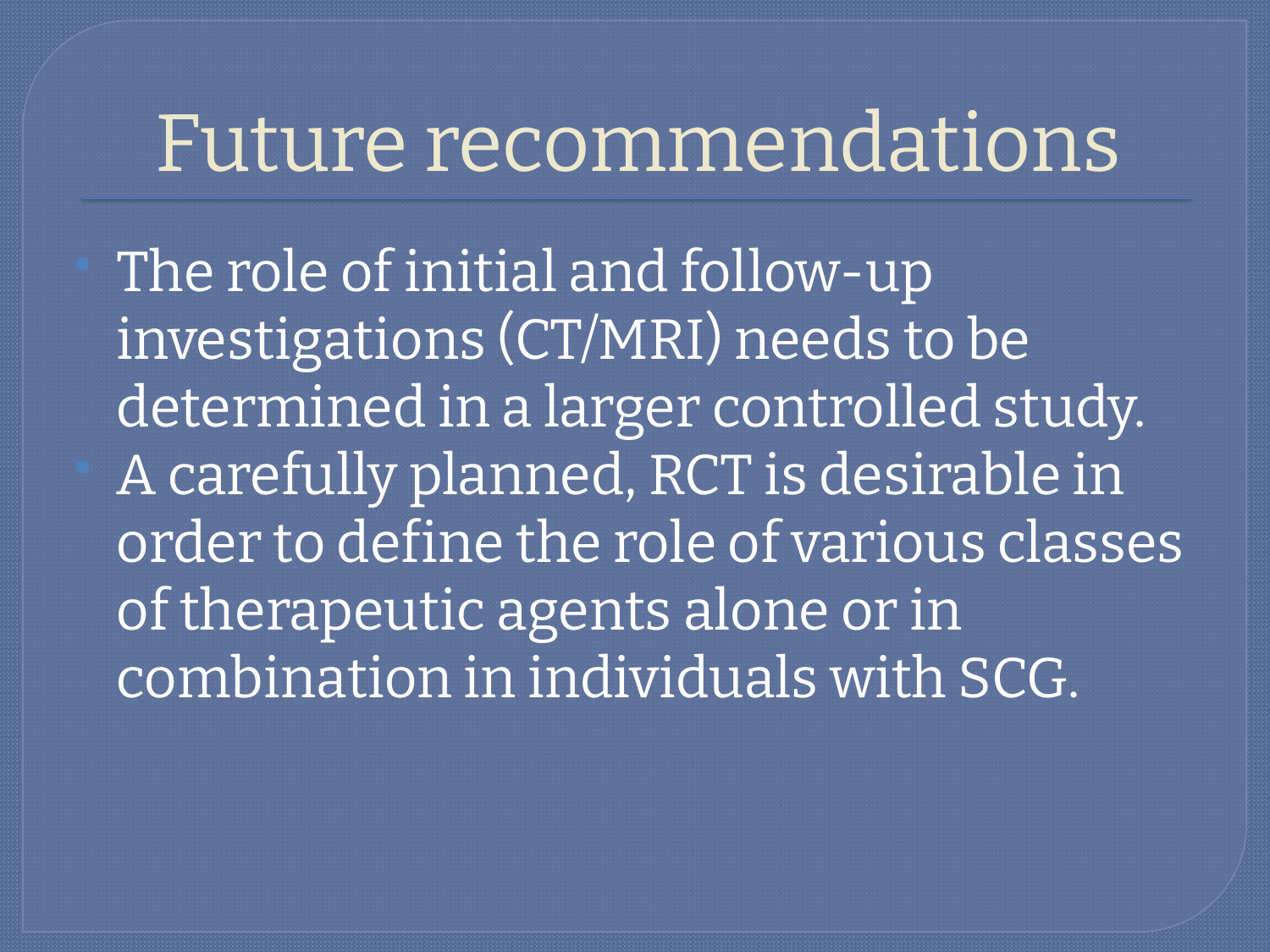

# Future recommendations
The role of initial and follow-up investigations (CT/MRI) needs to be determined in a larger controlled study.
A carefully planned, RCT is desirable in order to define the role of various classes of therapeutic agents alone or in combination in individuals with SCG.